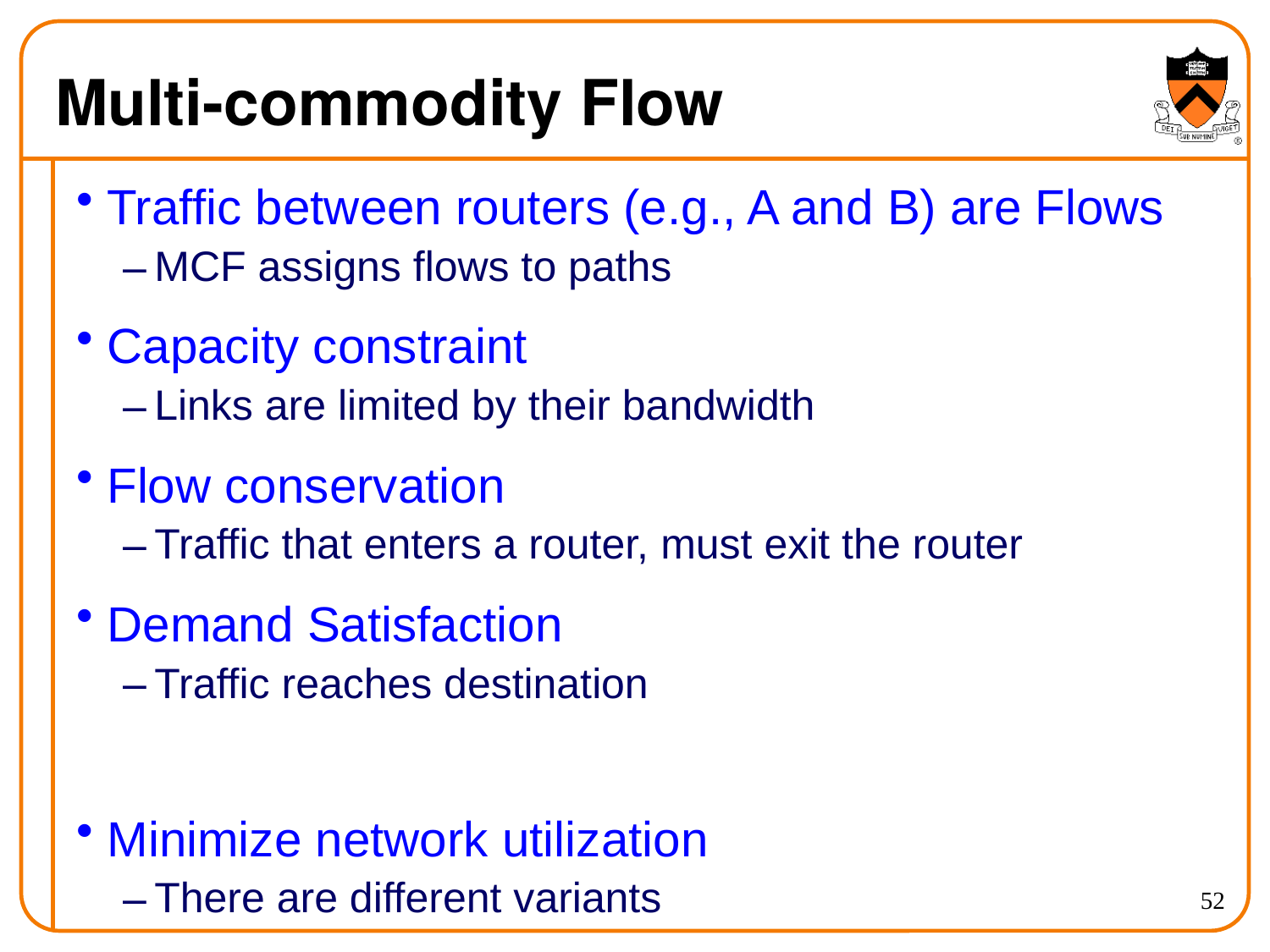

# Multi-commodity Flow
Traffic between routers (e.g., A and B) are Flows
MCF assigns flows to paths
Capacity constraint
Links are limited by their bandwidth
Flow conservation
Traffic that enters a router, must exit the router
Demand Satisfaction
Traffic reaches destination

Minimize network utilization
There are different variants
52